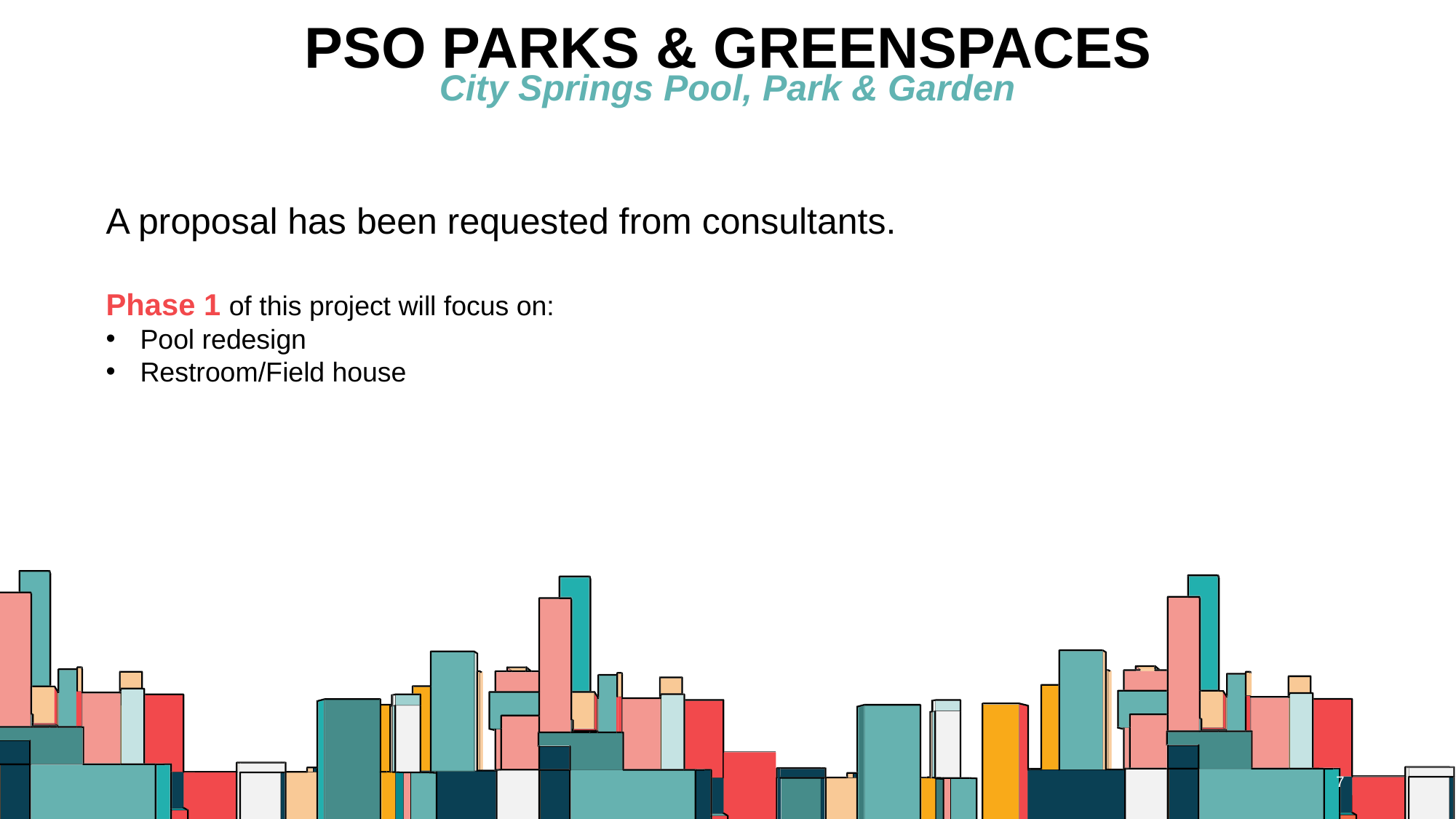

# PSO Parks & Greenspaces
City Springs Pool, Park & Garden

A proposal has been requested from consultants.

Phase 1 of this project will focus on:
Pool redesign
Restroom/Field house

7